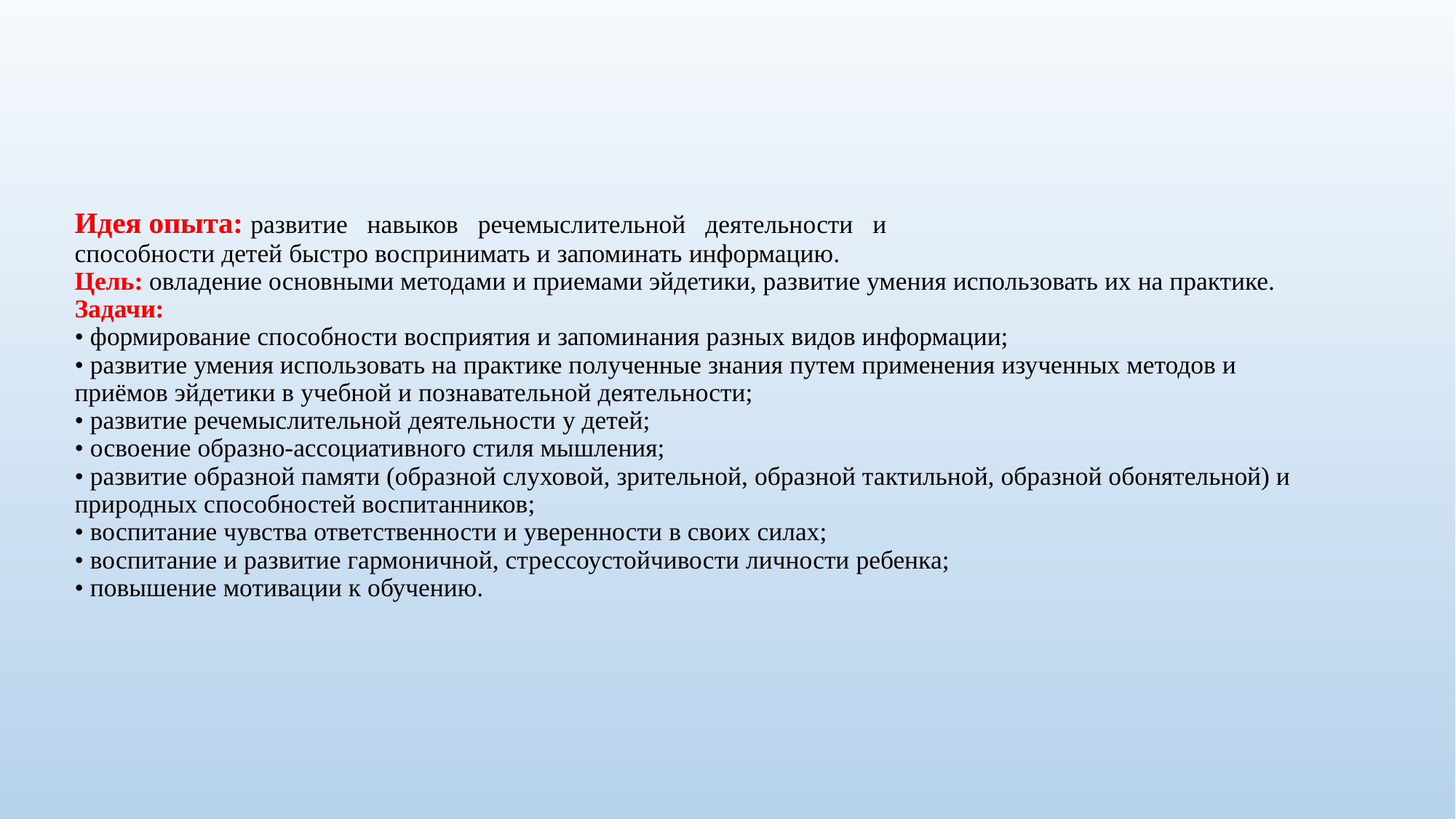

# Идея опыта: развитие   навыков   речемыслительной   деятельности   и способности детей быстро воспринимать и запоминать информацию. Цель: овладение основными методами и приемами эйдетики, развитие умения использовать их на практике. Задачи: • формирование способности восприятия и запоминания разных видов информации; • развитие умения использовать на практике полученные знания путем применения изученных методов и приёмов эйдетики в учебной и познавательной деятельности; • развитие речемыслительной деятельности у детей; • освоение образно-ассоциативного стиля мышления; • развитие образной памяти (образной слуховой, зрительной, образной тактильной, образной обонятельной) и природных способностей воспитанников; • воспитание чувства ответственности и уверенности в своих силах; • воспитание и развитие гармоничной, стрессоустойчивости личности ребенка; • повышение мотивации к обучению.